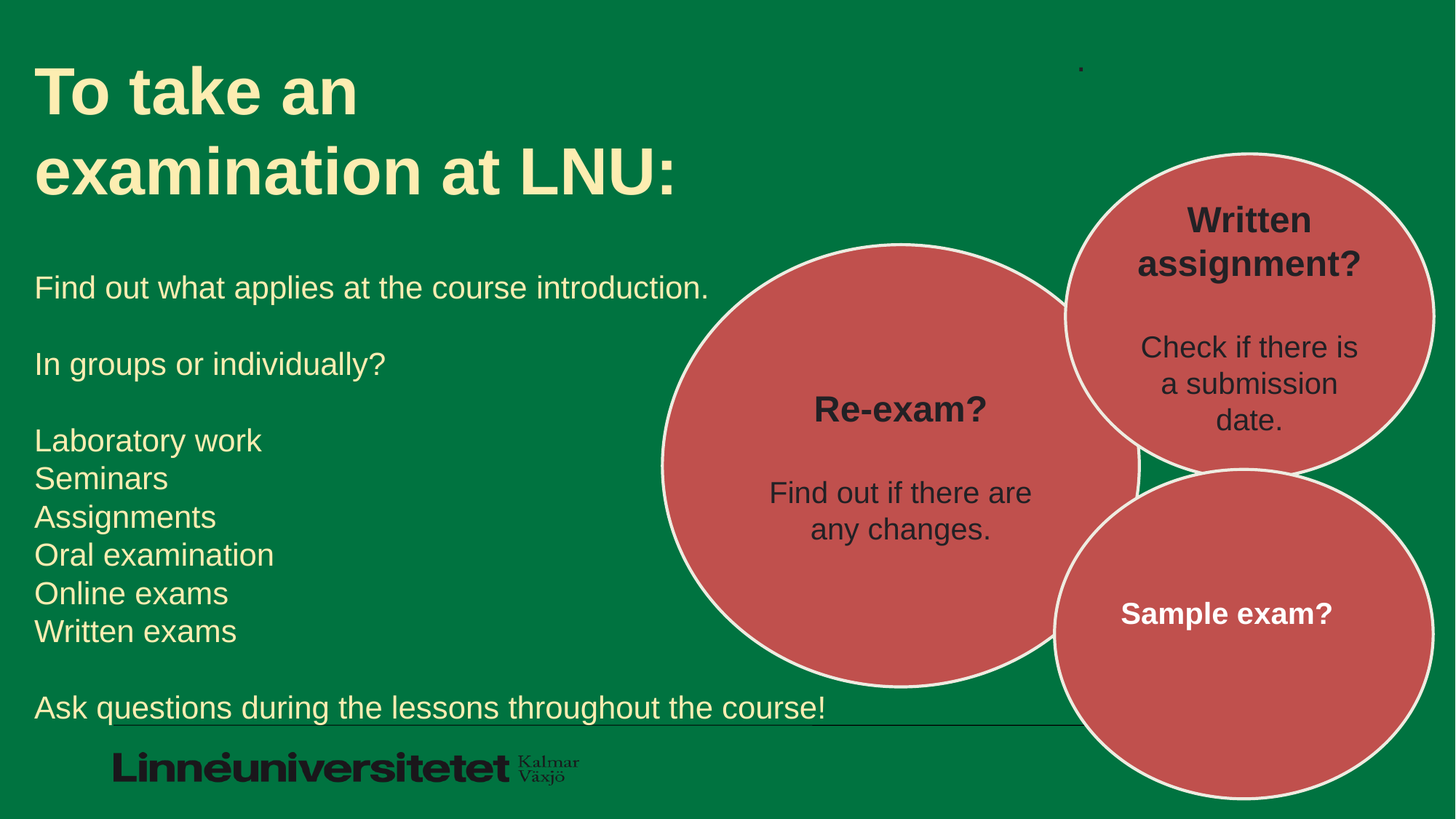

.
To take an examination at LNU:
Written assignment?

Check if there is a submission date.
Re-exam?

Find out if there are any changes.
Find out what applies at the course introduction.

In groups or individually?

Laboratory work
Seminars
Assignments
Oral examination
Online exams
Written exams

Ask questions during the lessons throughout the course!

Sample exam?